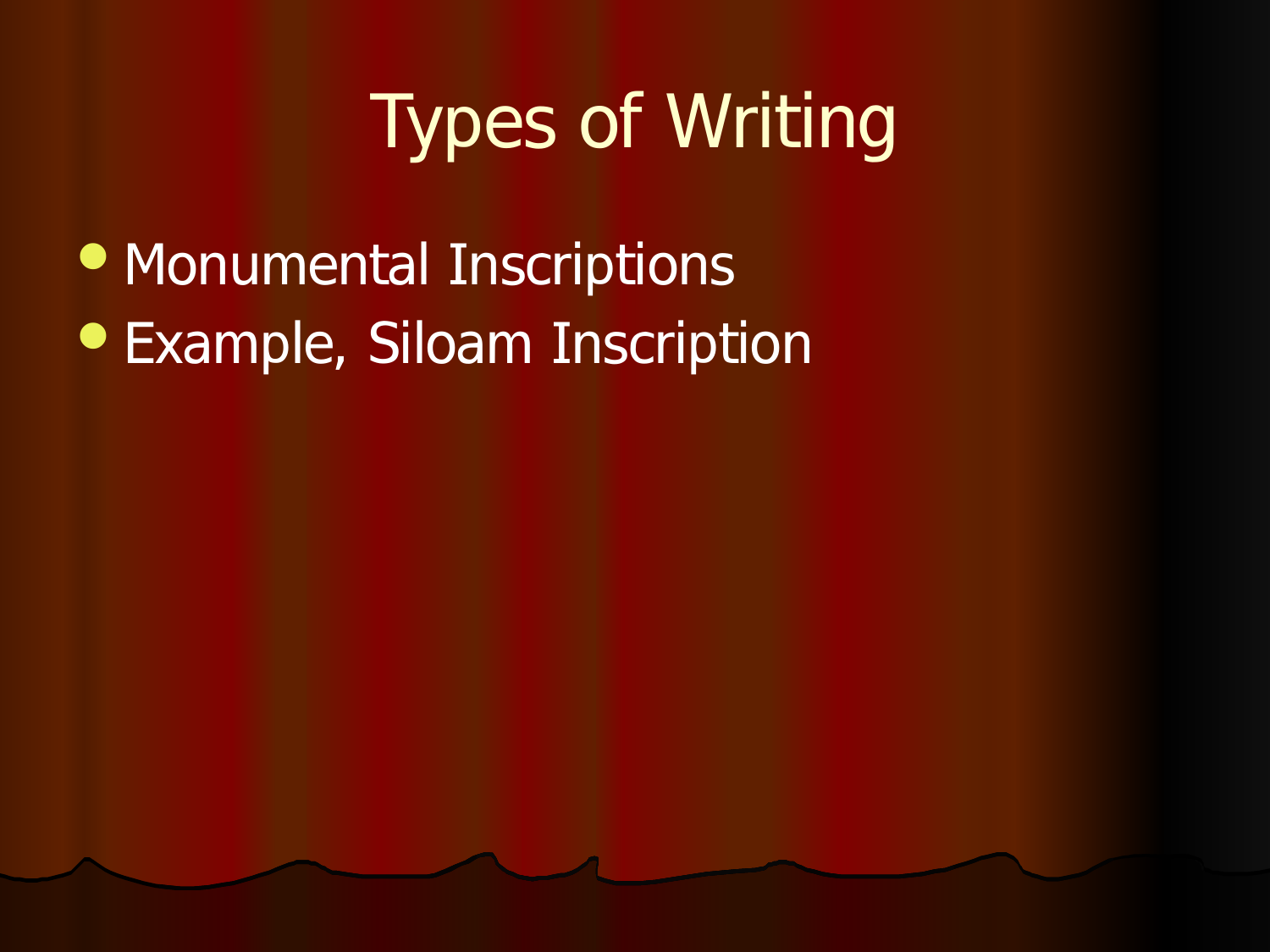

# Types of Writing
Monumental Inscriptions
Example, Siloam Inscription